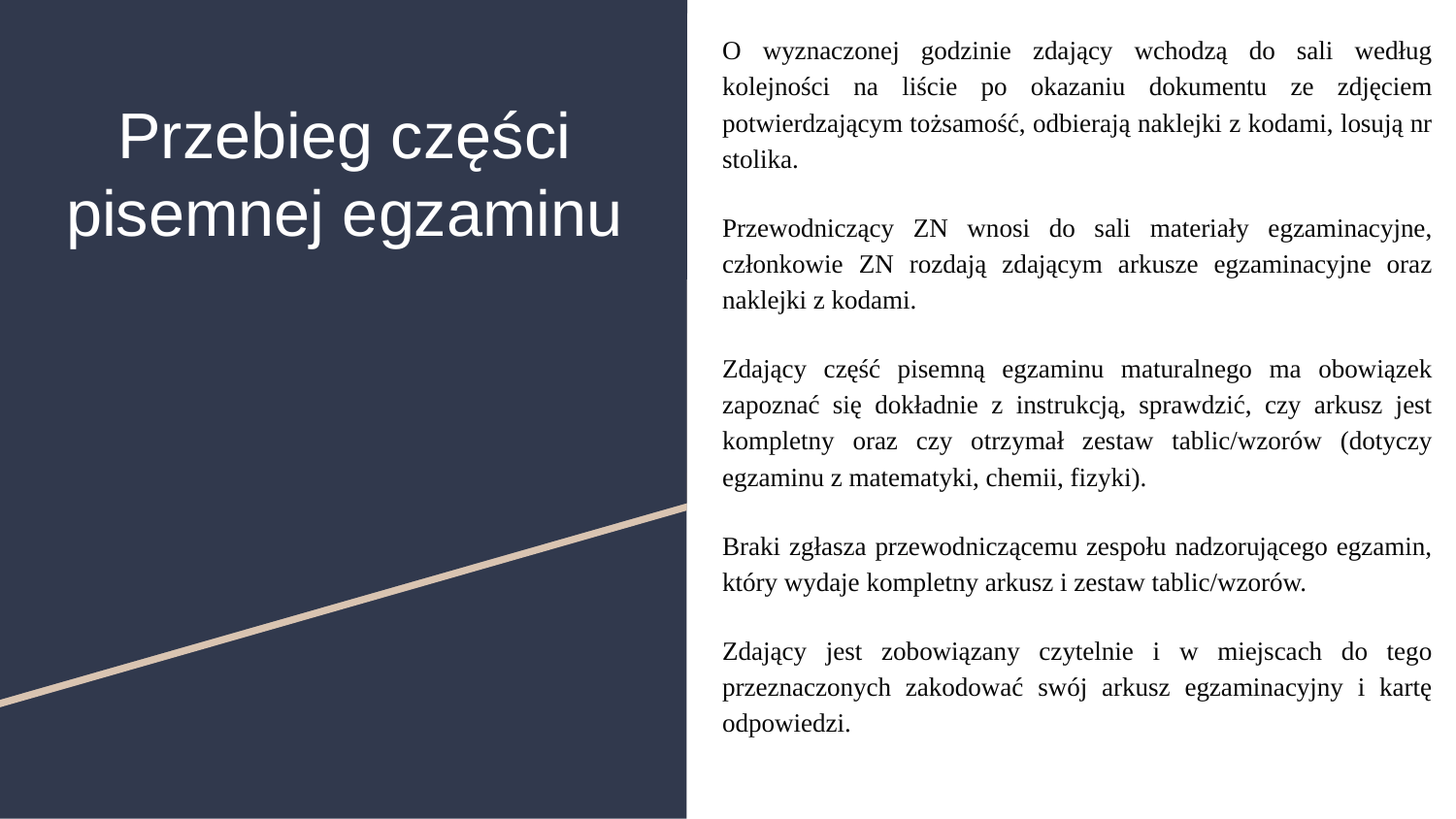

O wyznaczonej godzinie zdający wchodzą do sali według kolejności na liście po okazaniu dokumentu ze zdjęciem potwierdzającym tożsamość, odbierają naklejki z kodami, losują nr stolika.
Przewodniczący ZN wnosi do sali materiały egzaminacyjne, członkowie ZN rozdają zdającym arkusze egzaminacyjne oraz naklejki z kodami.
Zdający część pisemną egzaminu maturalnego ma obowiązek zapoznać się dokładnie z instrukcją, sprawdzić, czy arkusz jest kompletny oraz czy otrzymał zestaw tablic/wzorów (dotyczy egzaminu z matematyki, chemii, fizyki).
Braki zgłasza przewodniczącemu zespołu nadzorującego egzamin, który wydaje kompletny arkusz i zestaw tablic/wzorów.
Zdający jest zobowiązany czytelnie i w miejscach do tego przeznaczonych zakodować swój arkusz egzaminacyjny i kartę odpowiedzi.
# Przebieg części pisemnej egzaminu